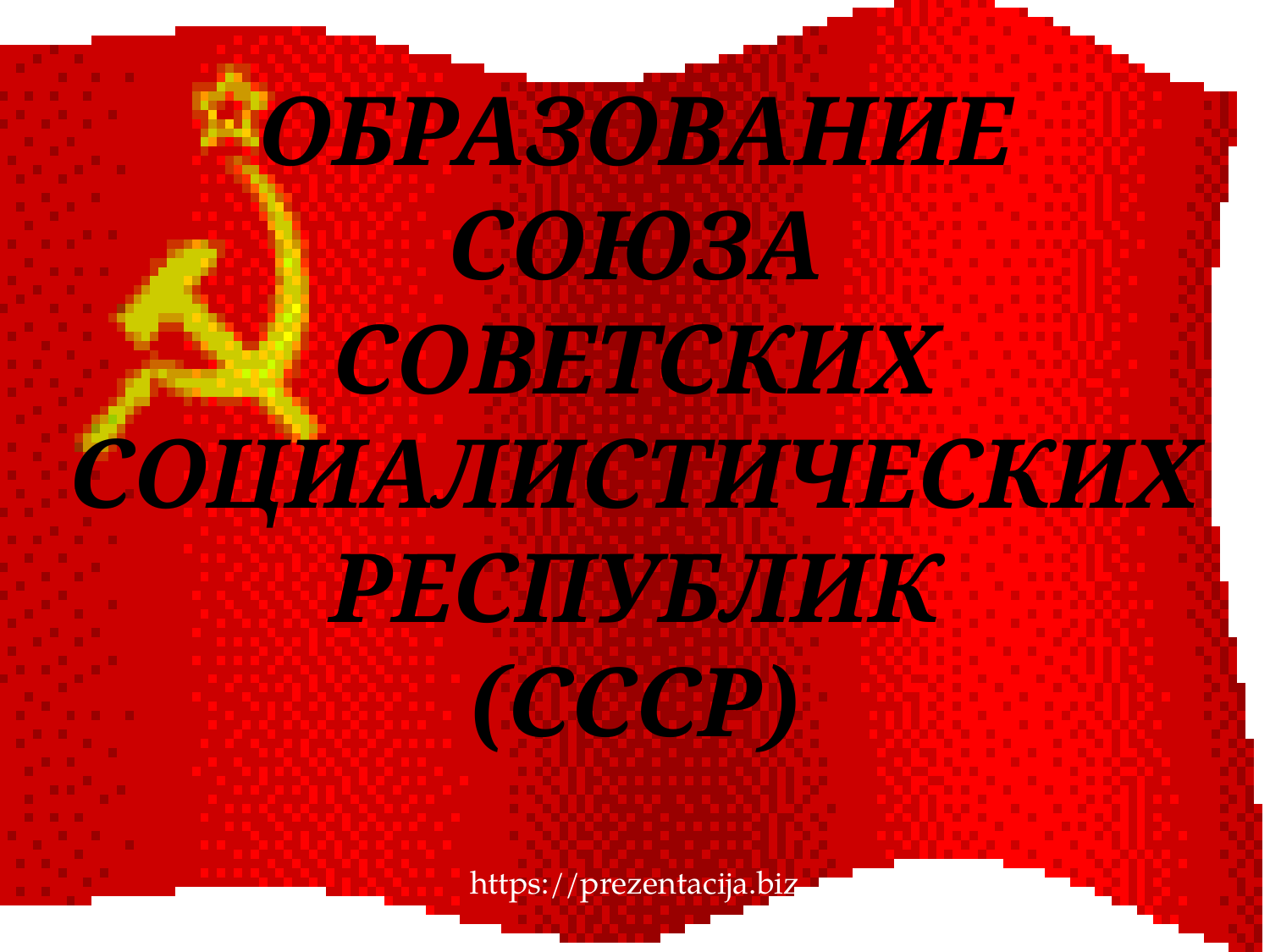

# ОБРАЗОВАНИЕ СОЮЗА СОВЕТСКИХ СОЦИАЛИСТИЧЕСКИХ РЕСПУБЛИК (СССР)
https://prezentacija.biz